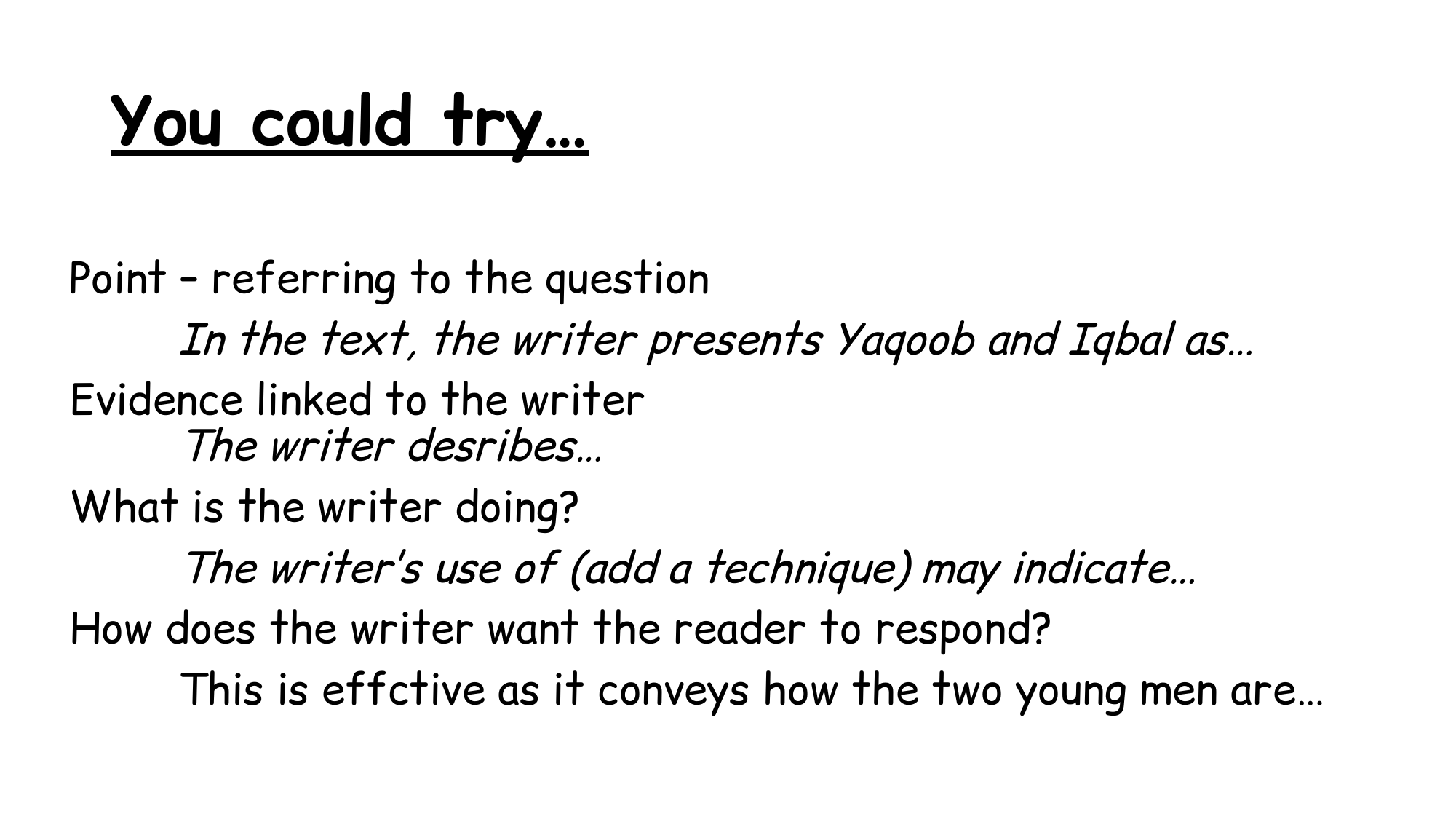

# You could try…

Point – referring to the question
	In the text, the writer presents Yaqoob and Iqbal as…
Evidence linked to the writer
	The writer desribes…
What is the writer doing?
	The writer’s use of (add a technique) may indicate…
How does the writer want the reader to respond?
	This is effctive as it conveys how the two young men are…